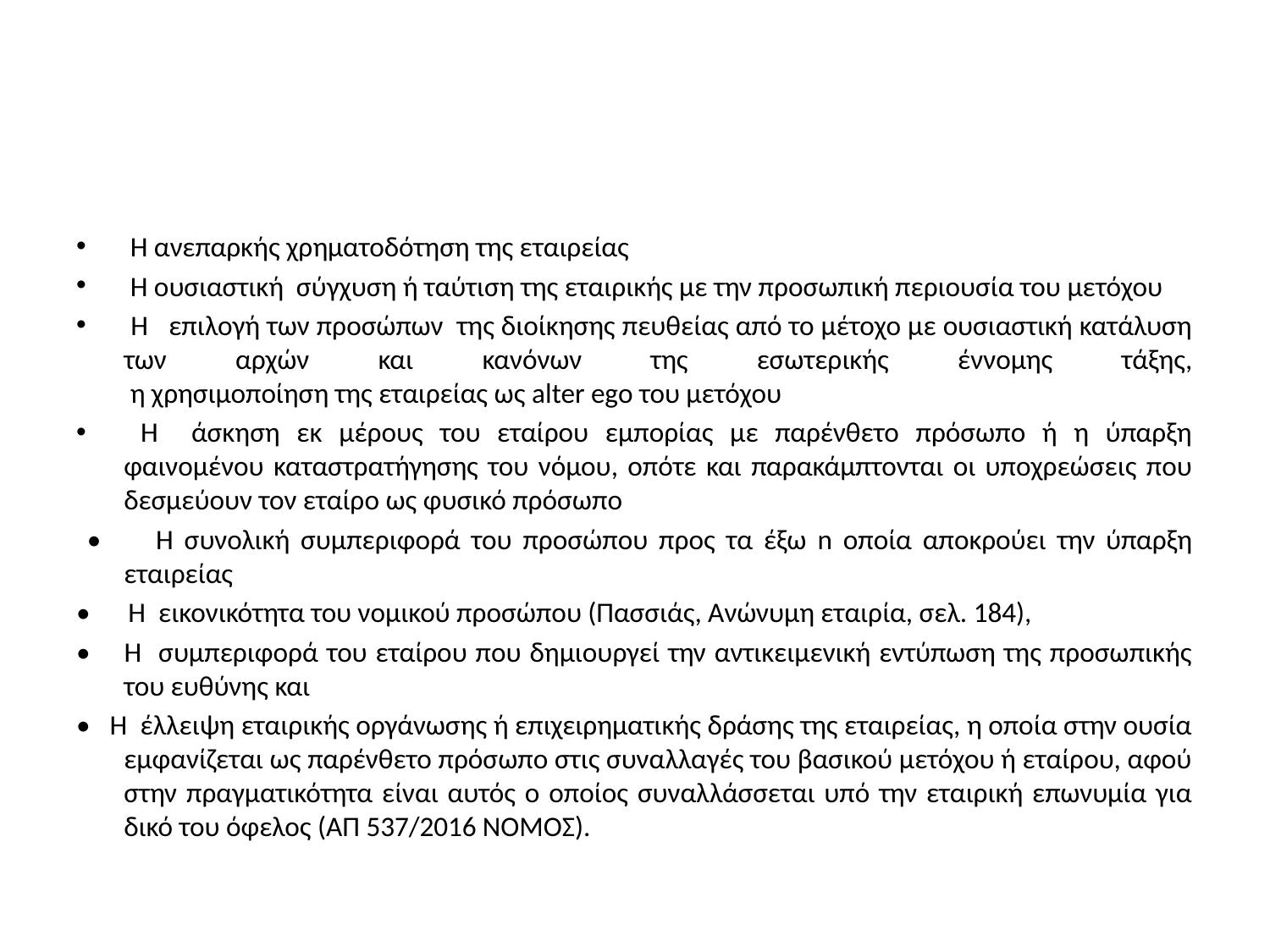

#
 Η ανεπαρκής χρηματοδότηση της εταιρείας
 Η ουσιαστική  σύγχυση ή ταύτιση της εταιρικής με την προσωπική περιουσία του μετόχου
 Η   επιλογή των προσώπων  της διοίκησης πευθείας από το μέτοχο με ουσιαστική κατάλυση των αρχών και κανόνων της εσωτερικής έννομης τάξης,
 η χρησιμοποίηση της εταιρείας ως alter ego του μετόχου
 Η  άσκηση εκ μέρους του εταίρου εμπορίας με παρένθετο πρόσωπο ή η ύπαρξη φαινομένου καταστρατήγησης του νόμου, οπότε και παρακάμπτονται οι υποχρεώσεις που δεσμεύουν τον εταίρο ως φυσικό πρόσωπο
 •     Η συνολική συμπεριφορά του προσώπου προς τα έξω n οποία αποκρούει την ύπαρξη εταιρείας
•      Η  εικονικότητα του νομικού προσώπου (Πασσιάς, Ανώνυμη εταιρία, σελ. 184),
•    Η  συμπεριφορά του εταίρου που δημιουργεί την αντικειμενική εντύπωση της προσωπικής του ευθύνης και
•   Η  έλλειψη εταιρικής οργάνωσης ή επιχειρηματικής δράσης της εταιρείας, η οποία στην ουσία εμφανίζεται ως παρένθετο πρόσωπο στις συναλλαγές του βασικού μετόχου ή εταίρου, αφού στην πραγματικότητα είναι αυτός ο οποίος συναλλάσσεται υπό την εταιρική επωνυμία για δικό του όφελος (ΑΠ 537/2016 ΝΟΜΟΣ).